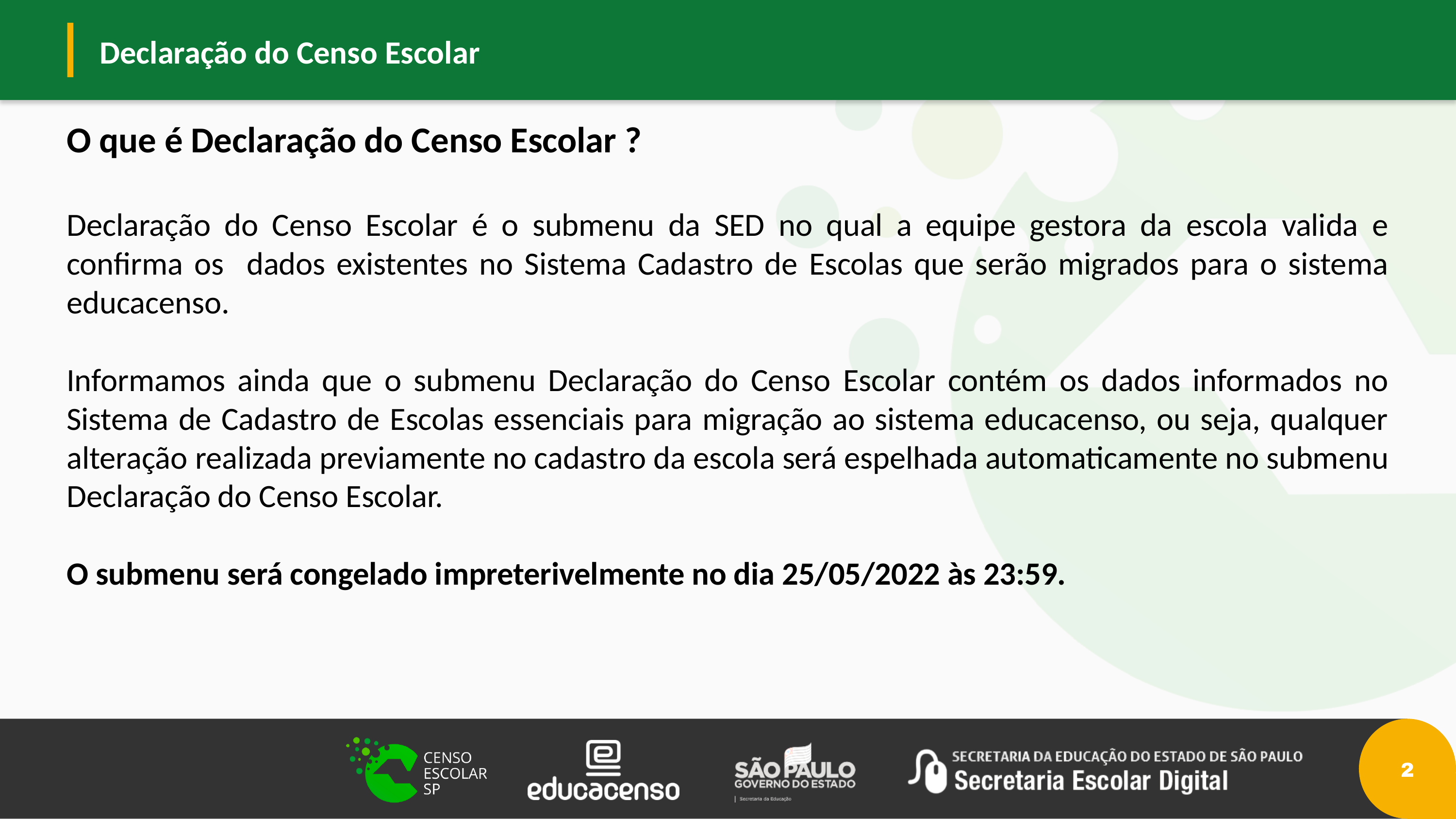

O que é Declaração do Censo Escolar ?

Declaração do Censo Escolar é o submenu da SED no qual a equipe gestora da escola valida e confirma os  dados existentes no Sistema Cadastro de Escolas que serão migrados para o sistema educacenso.

Informamos ainda que o submenu Declaração do Censo Escolar contém os dados informados no Sistema de Cadastro de Escolas essenciais para migração ao sistema educacenso, ou seja, qualquer alteração realizada previamente no cadastro da escola será espelhada automaticamente no submenu Declaração do Censo Escolar.

O submenu será congelado impreterivelmente no dia 25/05/2022 às 23:59.
2